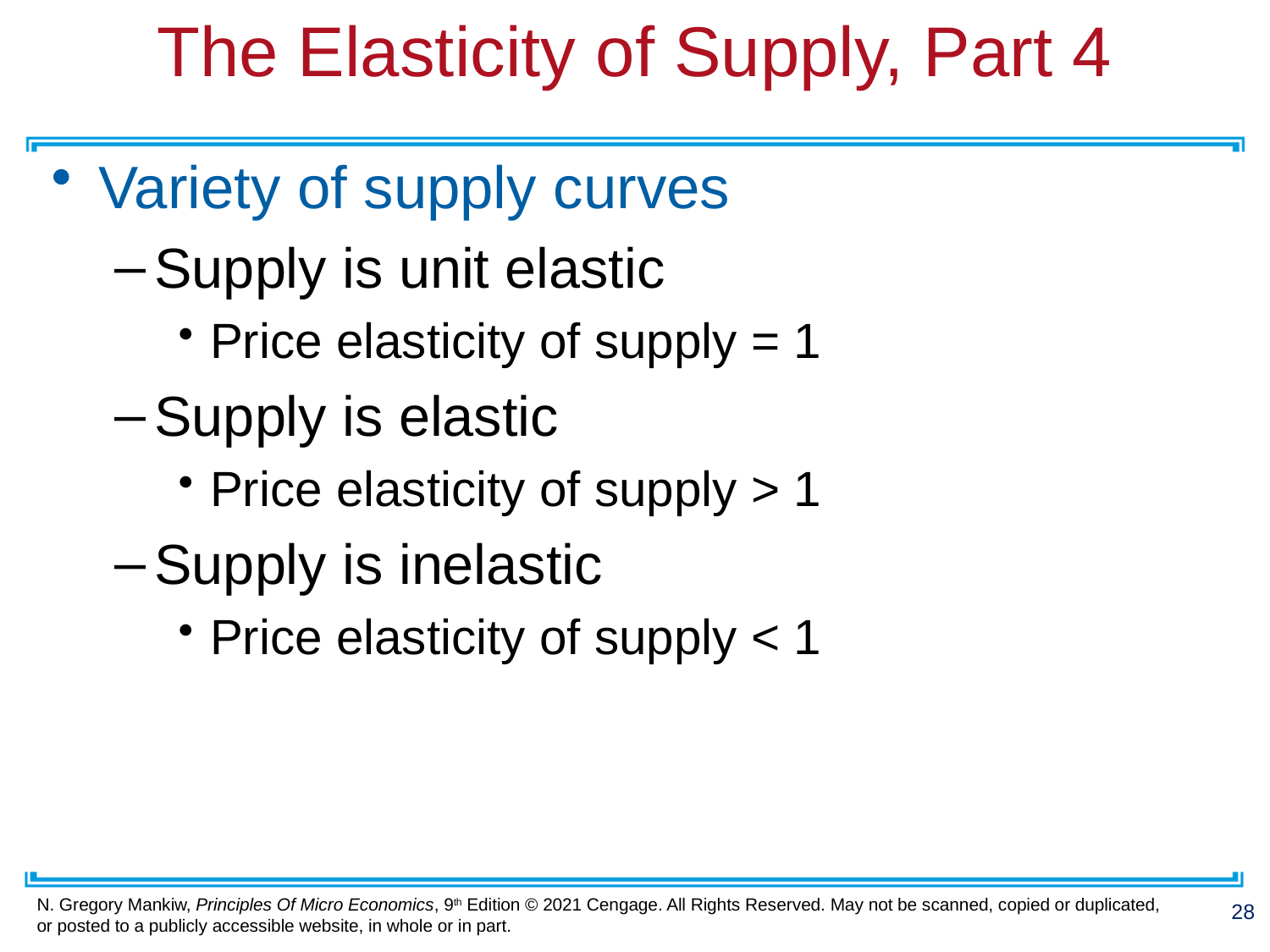

# The Elasticity of Supply, Part 4
Variety of supply curves
Supply is unit elastic
Price elasticity of supply = 1
Supply is elastic
Price elasticity of supply > 1
Supply is inelastic
Price elasticity of supply < 1
28